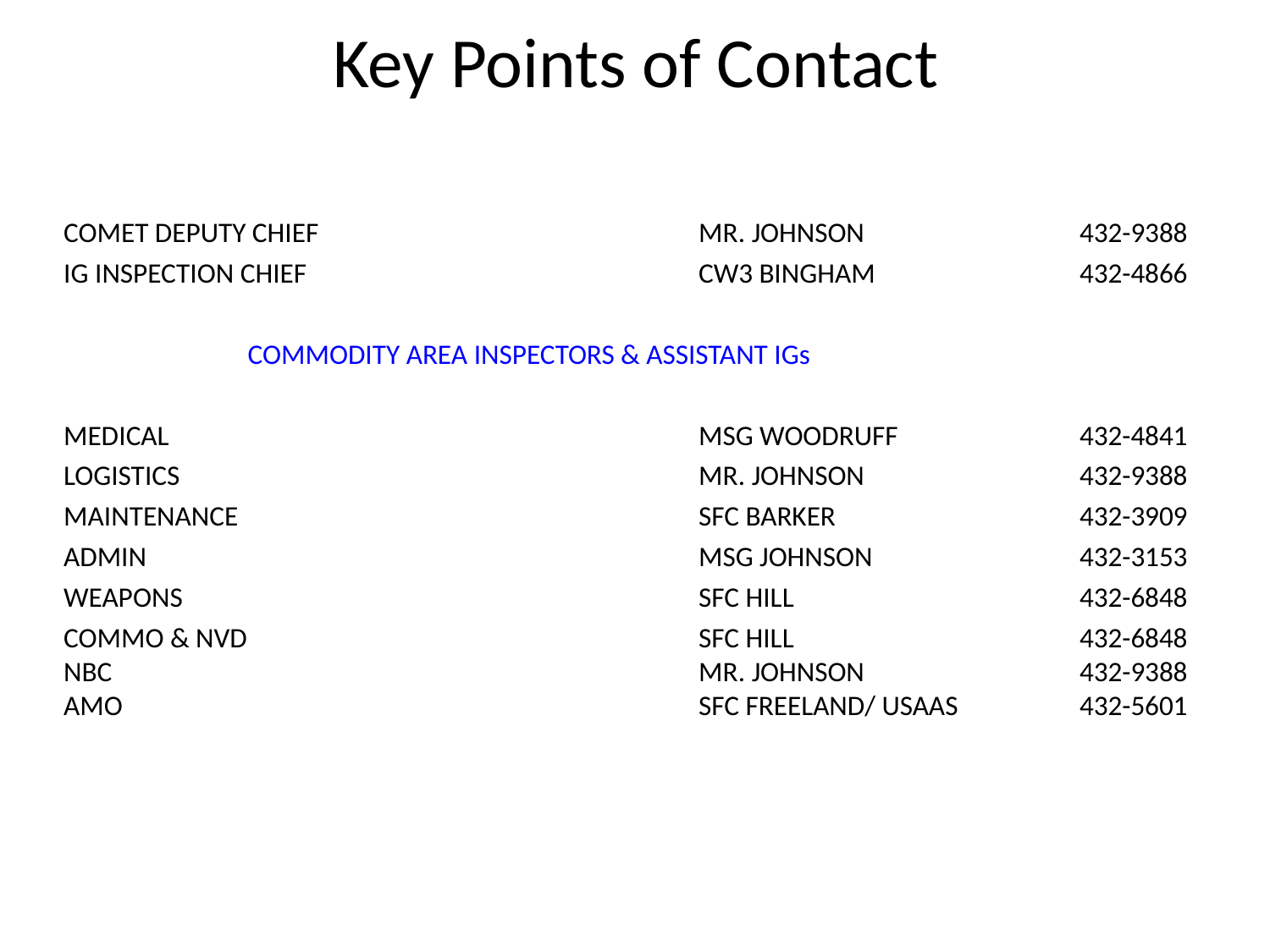

Key Points of Contact
COMET DEPUTY CHIEF			MR. JOHNSON		432-9388
IG INSPECTION CHIEF				CW3 BINGHAM		432-4866

                             COMMODITY AREA INSPECTORS & ASSISTANT IGs

MEDICAL			                		MSG WOODRUFF		432-4841
LOGISTICS					MR. JOHNSON		432-9388
MAINTENANCE				SFC BARKER		432-3909
ADMIN					MSG JOHNSON		432-3153
WEAPONS					SFC HILL			432-6848
COMMO & NVD				SFC HILL			432-6848
NBC					MR. JOHNSON  		432-9388
AMO					SFC FREELAND/ USAAS	432-5601